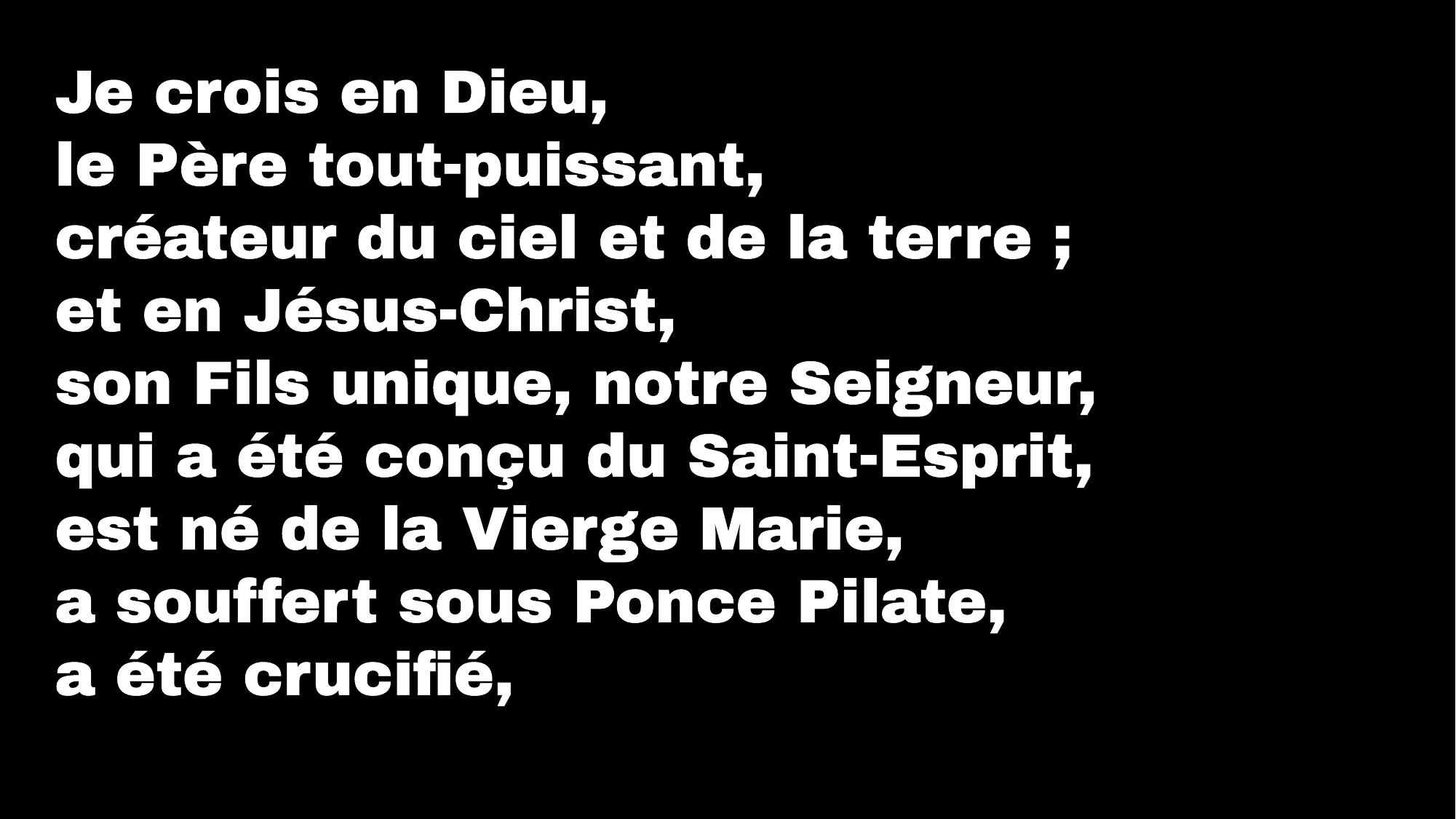

Je crois en Dieu,
le Père tout-puissant,
créateur du ciel et de la terre ;
et en Jésus-Christ,
son Fils unique, notre Seigneur,
qui a été conçu du Saint-Esprit,
est né de la Vierge Marie,
a souffert sous Ponce Pilate,
a été crucifié,